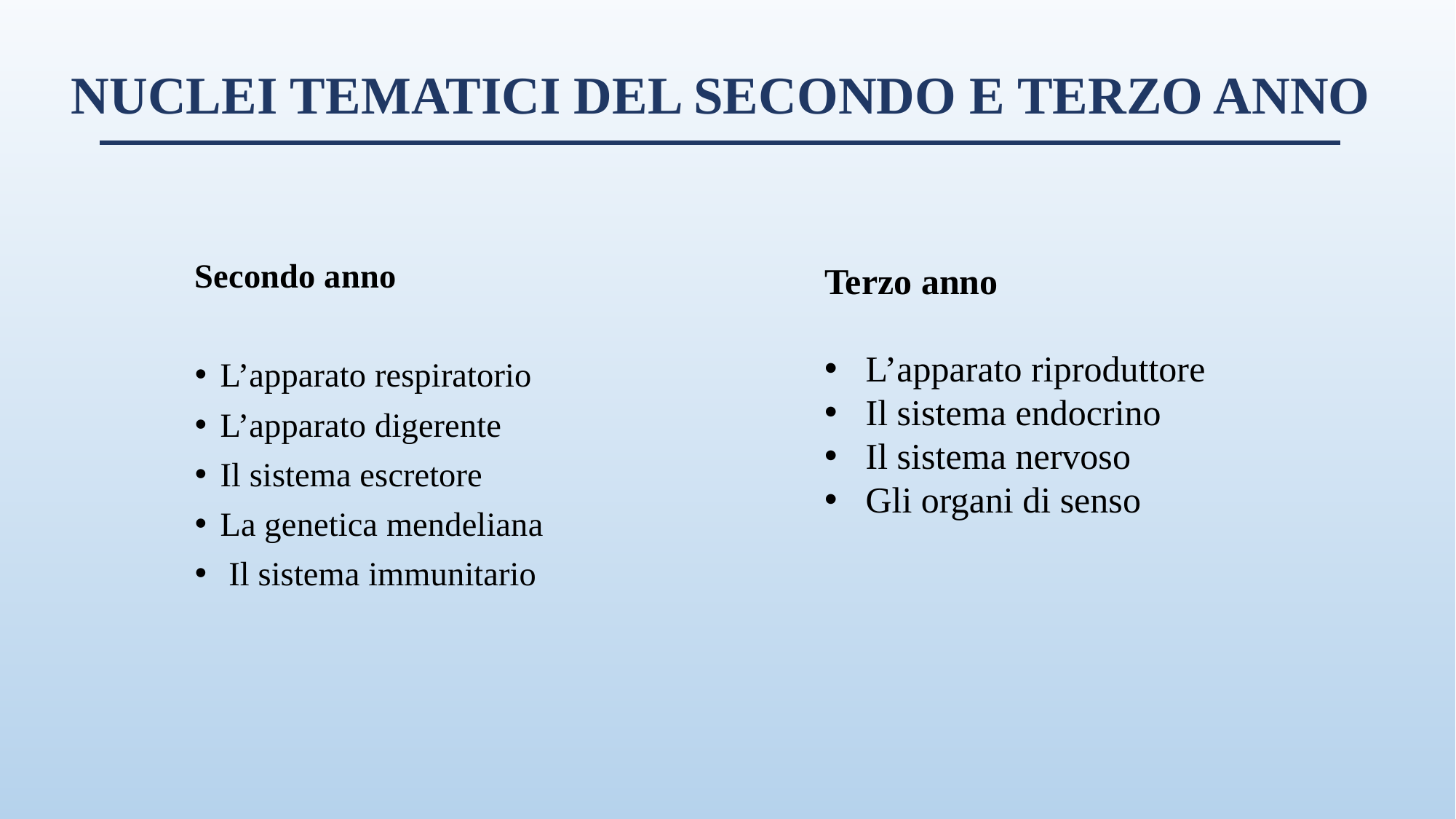

# NUCLEI TEMATICI DEL SECONDO E TERZO ANNO
Secondo anno

L’apparato respiratorio
L’apparato digerente
Il sistema escretore
La genetica mendeliana
 Il sistema immunitario

Terzo anno

L’apparato riproduttore
Il sistema endocrino
Il sistema nervoso
Gli organi di senso